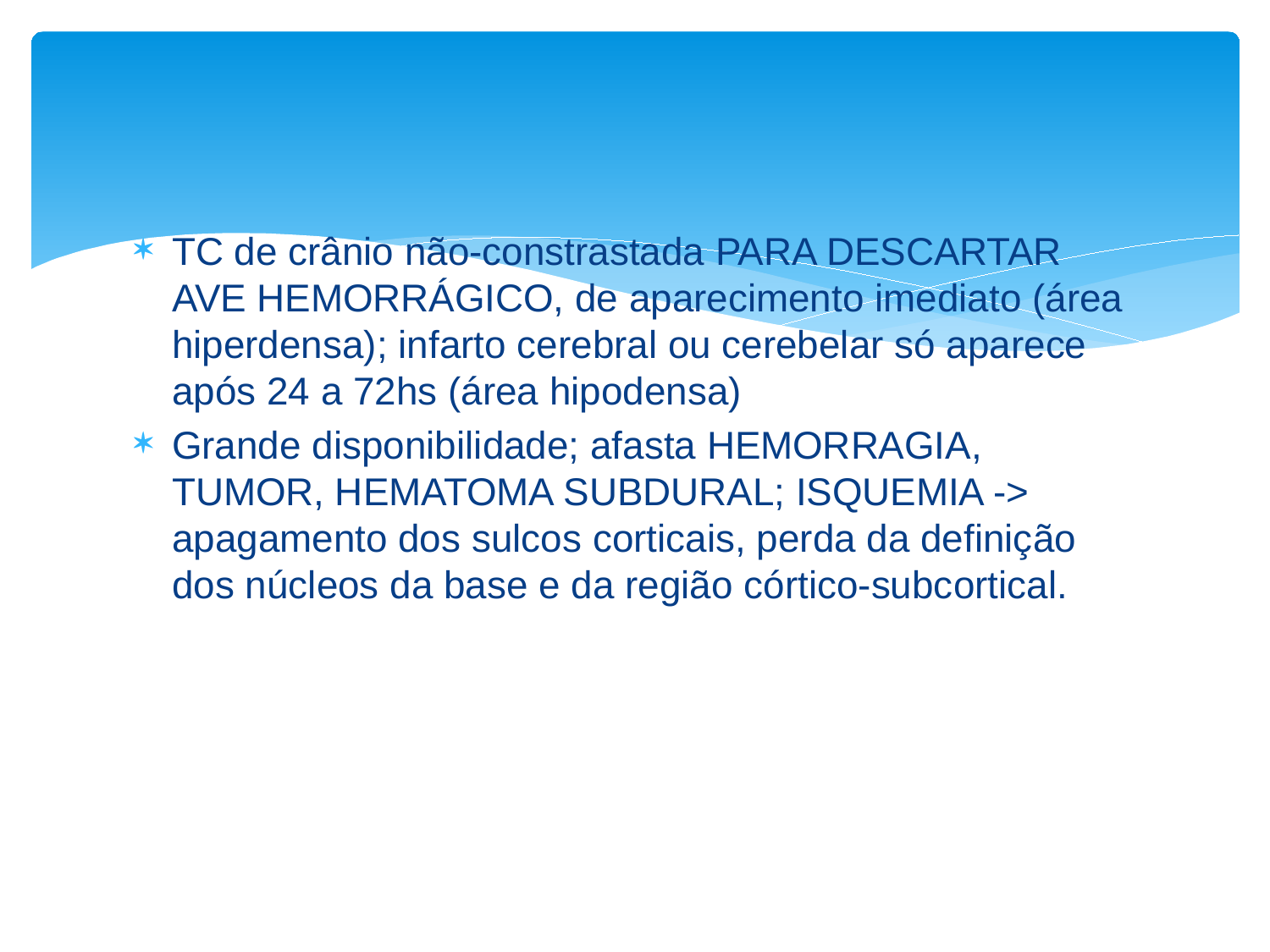

#

TC de crânio não-constrastada PARA DESCARTAR AVE HEMORRÁGICO, de aparecimento imediato (área hiperdensa); infarto cerebral ou cerebelar só aparece após 24 a 72hs (área hipodensa)
Grande disponibilidade; afasta HEMORRAGIA, TUMOR, HEMATOMA SUBDURAL; ISQUEMIA -> apagamento dos sulcos corticais, perda da definição dos núcleos da base e da região córtico-subcortical.